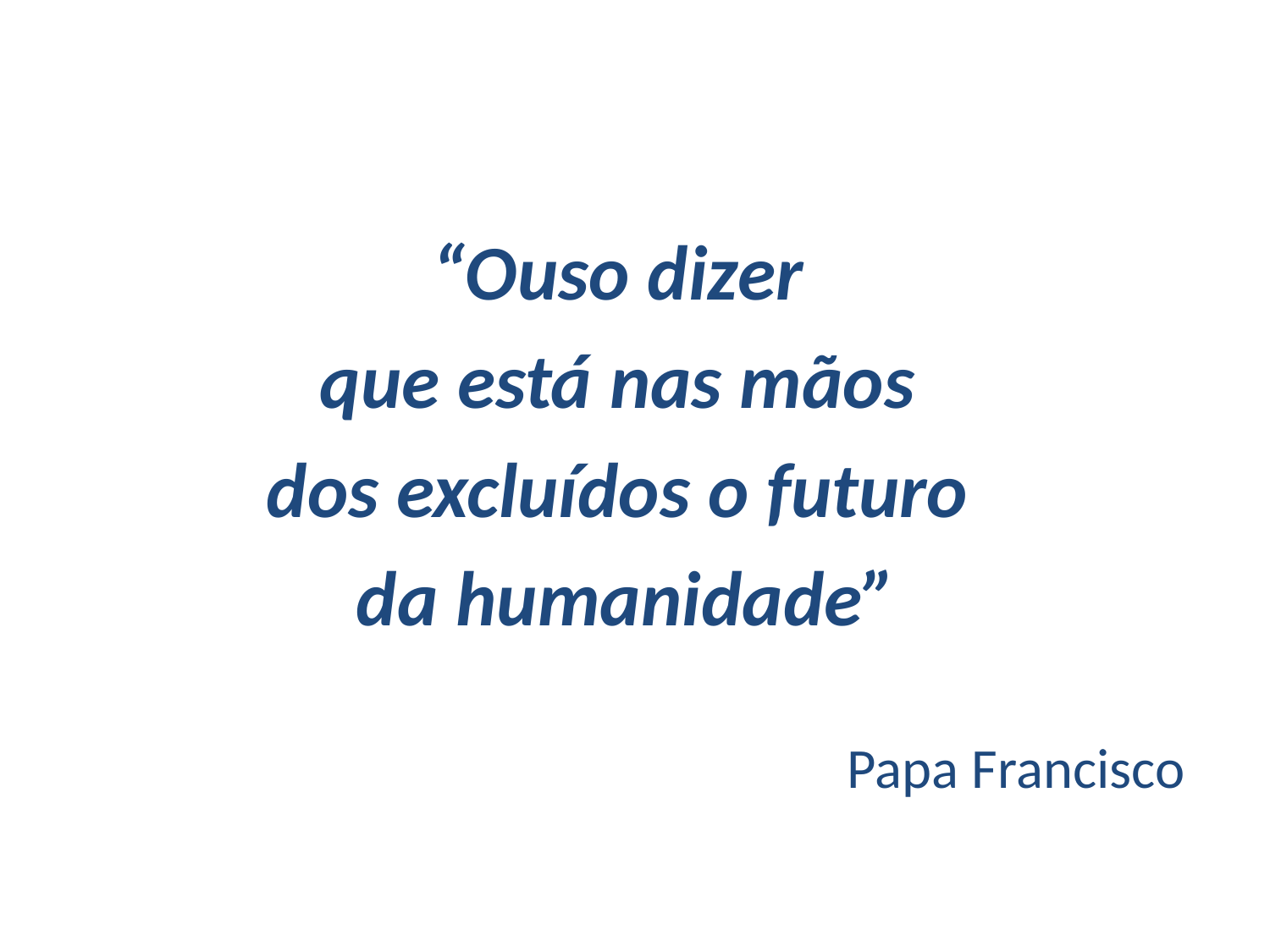

“Ouso dizer
que está nas mãos
dos excluídos o futuro
da humanidade”

Papa Francisco